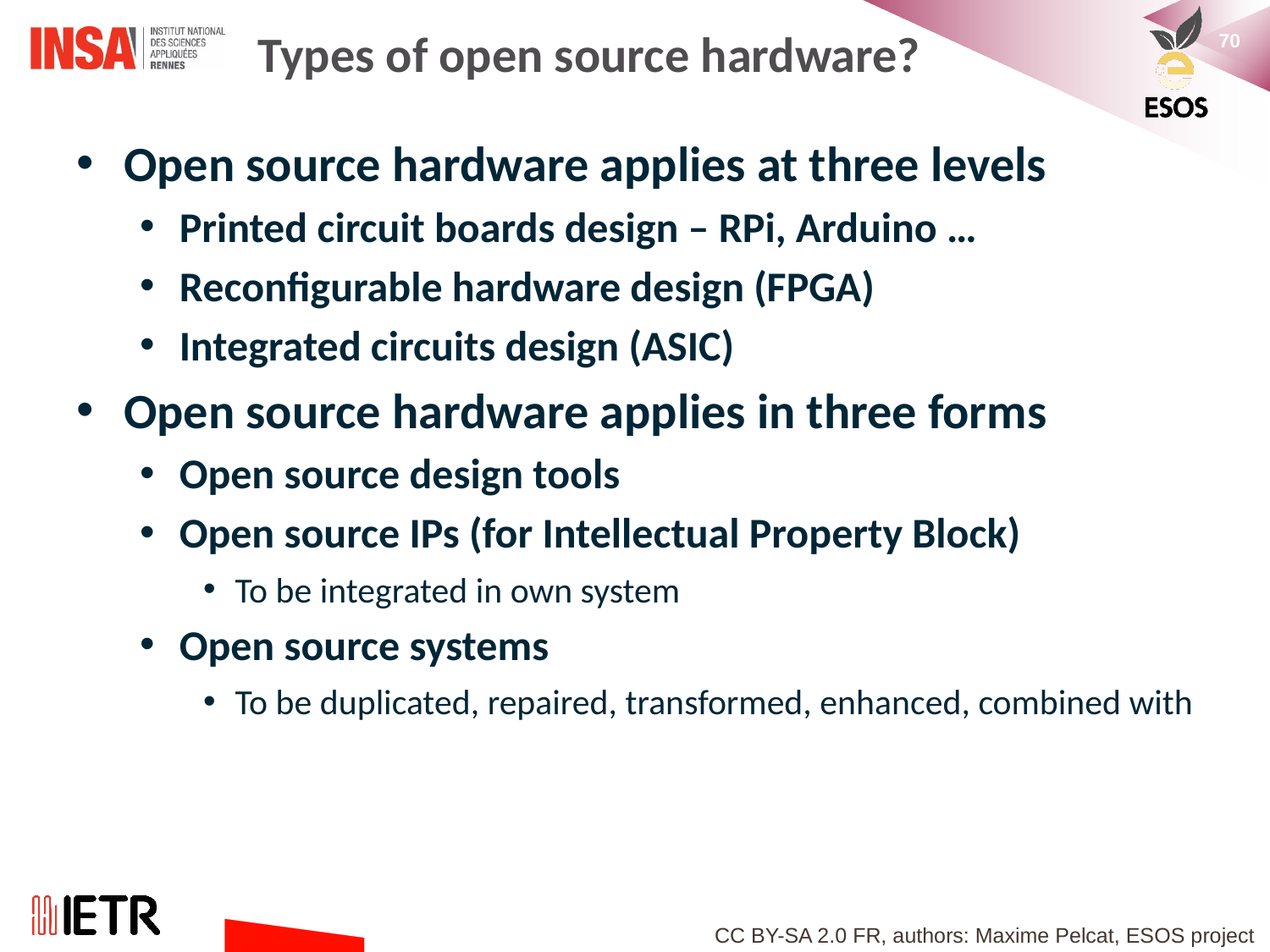

# Types of open source hardware?
Open source hardware applies at three levels
Printed circuit boards design – RPi, Arduino …
Reconfigurable hardware design (FPGA)
Integrated circuits design (ASIC)
Open source hardware applies in three forms
Open source design tools
Open source IPs (for Intellectual Property Block)
To be integrated in own system
Open source systems
To be duplicated, repaired, transformed, enhanced, combined with